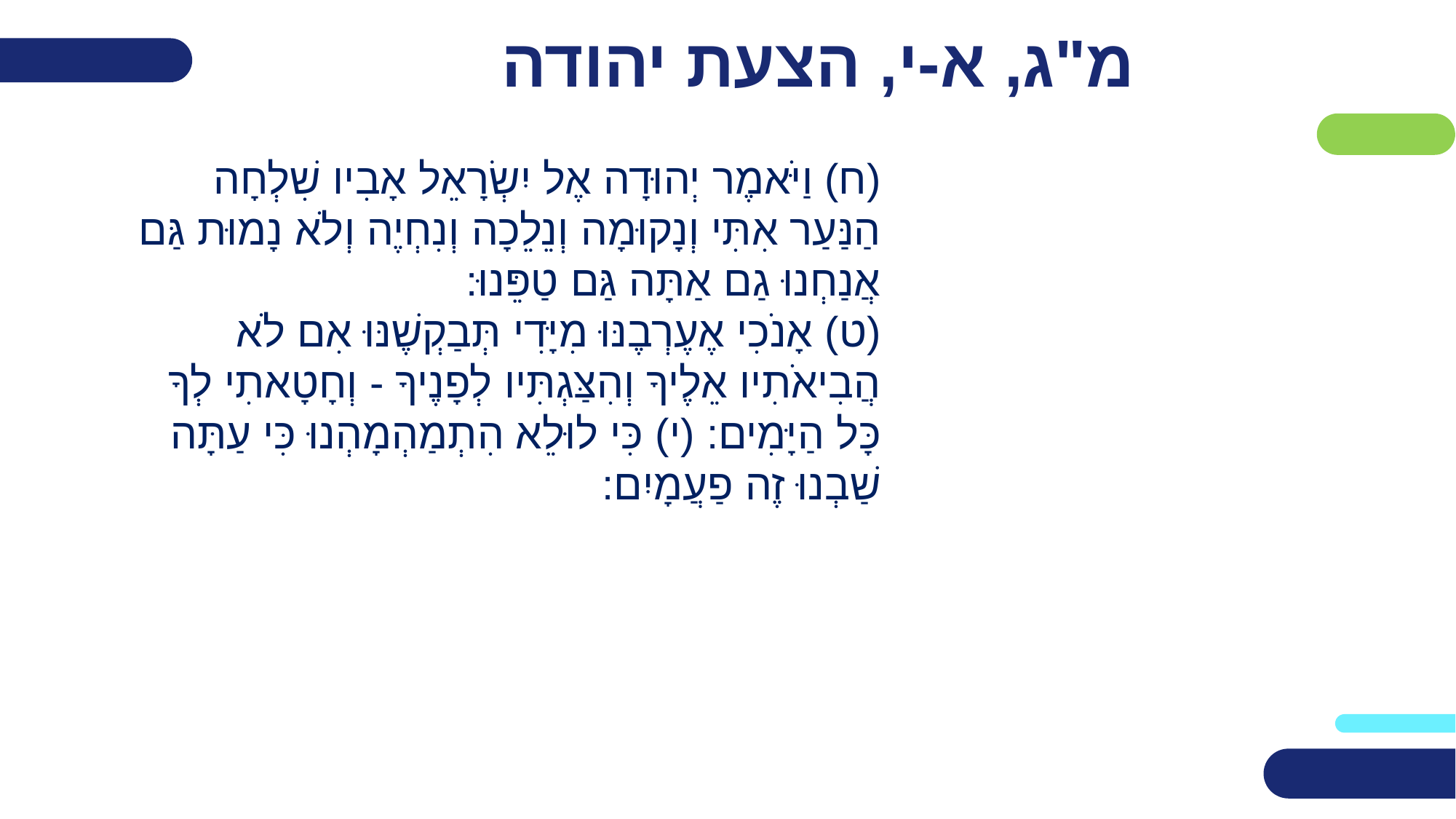

# מ"ג, א-י, הצעת יהודה
(ח) וַיֹּאמֶר יְהוּדָה אֶל יִשְׂרָאֵל אָבִיו שִׁלְחָה הַנַּעַר אִתִּי וְנָקוּמָה וְנֵלֵכָה וְנִחְיֶה וְלֹא נָמוּת גַּם אֲנַחְנוּ גַם אַתָּה גַּם טַפֵּנוּ:
(ט) אָנֹכִי אֶעֶרְבֶנּוּ מִיָּדִי תְּבַקְשֶׁנּוּ אִם לֹא הֲבִיאֹתִיו אֵלֶיךָ וְהִצַּגְתִּיו לְפָנֶיךָ - וְחָטָאתִי לְךָ כָּל הַיָּמִים: (י) כִּי לוּלֵא הִתְמַהְמָהְנוּ כִּי עַתָּה שַׁבְנוּ זֶה פַעֲמָיִם: